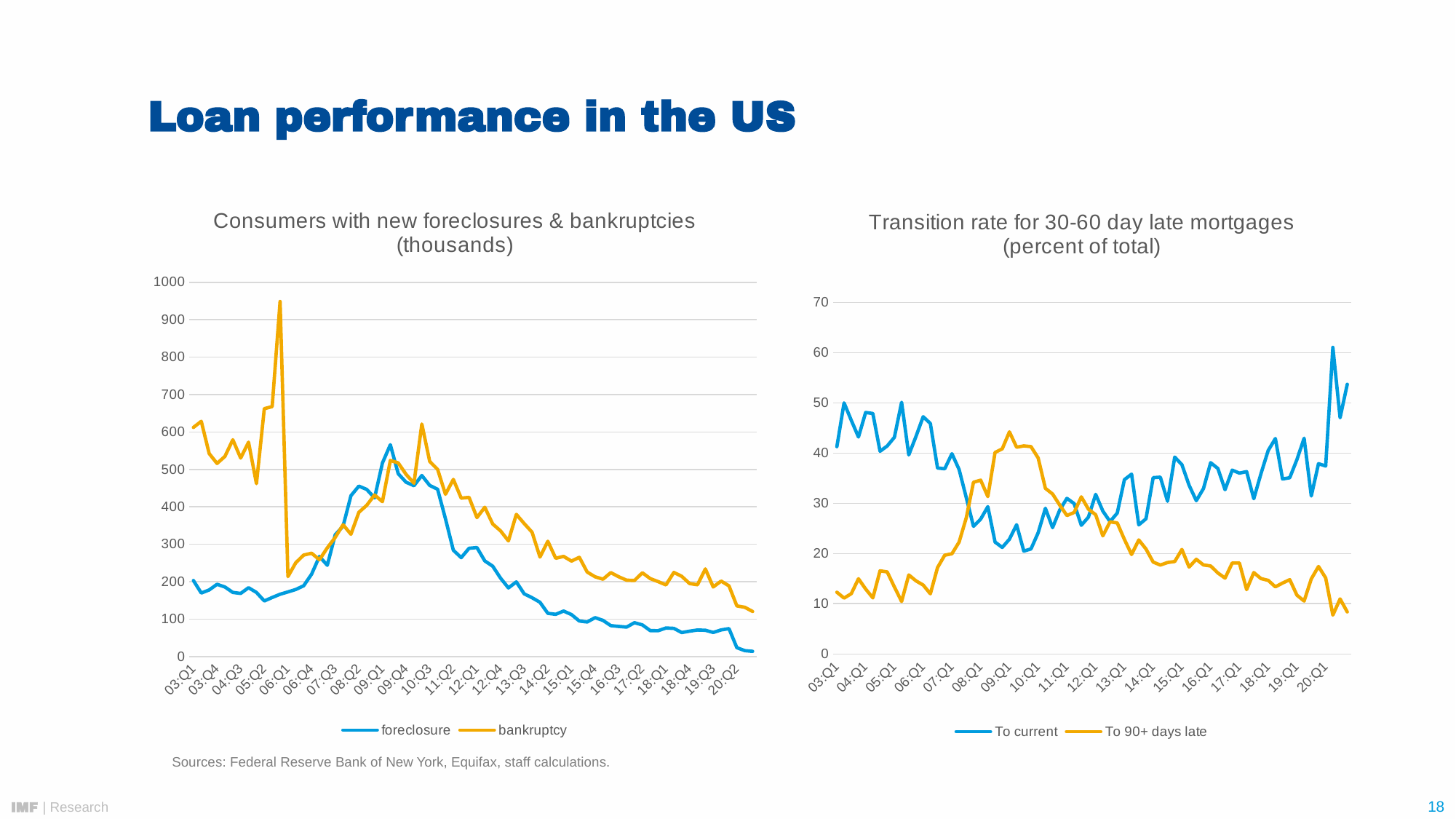

# Loan performance in the US

### Chart: Consumers with new foreclosures & bankruptcies
(thousands)

| Category | foreclosure | bankruptcy |
|---|---|---|
| 03:Q1 | 203.32 | 612.26 |
| 03:Q2 | 169.9 | 628.66 |
| 03:Q3 | 178.16 | 542.44 |
| 03:Q4 | 193.24 | 516.02 |
| 04:Q1 | 186.06 | 534.9 |
| 04:Q2 | 171.44 | 579.32 |
| 04:Q3 | 168.8 | 530.52 |
| 04:Q4 | 184.14 | 572.92 |
| 05:Q1 | 171.52 | 462.08 |
| 05:Q2 | 148.78 | 662.5 |
| 05:Q3 | 157.9 | 667.92 |
| 05:Q4 | 166.72 | 948.62 |
| 06:Q1 | 172.86 | 213.86 |
| 06:Q2 | 179.42 | 250.96 |
| 06:Q3 | 189.26 | 271.28 |
| 06:Q4 | 220.2 | 276.16 |
| 07:Q1 | 267.66 | 258.84 |
| 07:Q2 | 243.9 | 290.56 |
| 07:Q3 | 325.44 | 318.42 |
| 07:Q4 | 348.52 | 352.32 |
| 08:Q1 | 429.8 | 326.86 |
| 08:Q2 | 455.44 | 385.46 |
| 08:Q3 | 446.58 | 404.08 |
| 08:Q4 | 424.04 | 431.76 |
| 09:Q1 | 517.38 | 413.9 |
| 09:Q2 | 566.18 | 524.08 |
| 09:Q3 | 488.58 | 517.56 |
| 09:Q4 | 465.8 | 486.86 |
| 10:Q1 | 456.5 | 463.18 |
| 10:Q2 | 483.76 | 621.42 |
| 10:Q3 | 457.32 | 521.52 |
| 10:Q4 | 447.06 | 500.12 |
| 11:Q1 | 368.06 | 433.6 |
| 11:Q2 | 284.22 | 473.36 |
| 11:Q3 | 264.34 | 423.34 |
| 11:Q4 | 289.38 | 425.4 |
| 12:Q1 | 291.42 | 371.42 |
| 12:Q2 | 255.66 | 398.98 |
| 12:Q3 | 241.68 | 354.3 |
| 12:Q4 | 209.66 | 335.92 |
| 13:Q1 | 183.54 | 309.2 |
| 13:Q2 | 199.62 | 380.02 |
| 13:Q3 | 167.66 | 355.46 |
| 13:Q4 | 157.32 | 332.36 |
| 14:Q1 | 145.14 | 266.04 |
| 14:Q2 | 115.64 | 308.12 |
| 14:Q3 | 113.08 | 262.76 |
| 14:Q4 | 121.76 | 267.76 |
| 15:Q1 | 112.34 | 255.22 |
| 15:Q2 | 95.14 | 265.3 |
| 15:Q3 | 92.6 | 225.86 |
| 15:Q4 | 104.1 | 213.28 |
| 16:Q1 | 96.82 | 206.9 |
| 16:Q2 | 82.84 | 224.42 |
| 16:Q3 | 80.62 | 213.3 |
| 16:Q4 | 78.92 | 204.16 |
| 17:Q1 | 90.66 | 203.44 |
| 17:Q2 | 84.82 | 224.02 |
| 17:Q3 | 69.58 | 208.44 |
| 17:Q4 | 69.16 | 200.4 |
| 18:Q1 | 76.48 | 191.54 |
| 18:Q2 | 75.54 | 224.9 |
| 18:Q3 | 64.36 | 214.54 |
| 18:Q4 | 67.98 | 195.2 |
| 19:Q1 | 71.16 | 192.08 |
| 19:Q2 | 70.4 | 234.28 |
| 19:Q3 | 64.58 | 186.12 |
| 19:Q4 | 71.42 | 201.82 |
| 20:Q1 | 74.86 | 188.98 |
| 20:Q2 | 23.9 | 135.6 |
| 20:Q3 | 16.02 | 131.84 |
| 20:Q4 | 14.22 | 120.64 |

### Chart: Transition rate for 30-60 day late mortgages
(percent of total)

| Category | To current | To 90+ days late |
|---|---|---|
| 03:Q1 | 41.28 | 12.28 |
| 03:Q2 | 50.0 | 11.12 |
| 03:Q3 | 46.52 | 12.0 |
| 03:Q4 | 43.2 | 14.97 |
| 04:Q1 | 48.09 | 12.93 |
| 04:Q2 | 47.88 | 11.16 |
| 04:Q3 | 40.37 | 16.55 |
| 04:Q4 | 41.41 | 16.33 |
| 05:Q1 | 43.14 | 13.34 |
| 05:Q2 | 50.12 | 10.44 |
| 05:Q3 | 39.64 | 15.73 |
| 05:Q4 | 43.3 | 14.56 |
| 06:Q1 | 47.24 | 13.72 |
| 06:Q2 | 45.9 | 11.97 |
| 06:Q3 | 37.02 | 17.19 |
| 06:Q4 | 36.87 | 19.67 |
| 07:Q1 | 39.88 | 19.94 |
| 07:Q2 | 36.73 | 22.27 |
| 07:Q3 | 31.12 | 27.11 |
| 07:Q4 | 25.4 | 34.19 |
| 08:Q1 | 26.85 | 34.6 |
| 08:Q2 | 29.33 | 31.33 |
| 08:Q3 | 22.27 | 40.13 |
| 08:Q4 | 21.21 | 40.85 |
| 09:Q1 | 22.84 | 44.23 |
| 09:Q2 | 25.73 | 41.17 |
| 09:Q3 | 20.47 | 41.43 |
| 09:Q4 | 20.91 | 41.29 |
| 10:Q1 | 24.13 | 39.02 |
| 10:Q2 | 29.0 | 32.97 |
| 10:Q3 | 25.15 | 31.85 |
| 10:Q4 | 28.66 | 29.63 |
| 11:Q1 | 30.98 | 27.56 |
| 11:Q2 | 29.94 | 28.17 |
| 11:Q3 | 25.620170801138677 | 31.27287515250102 |
| 11:Q4 | 27.24 | 28.82 |
| 12:Q1 | 31.77 | 27.72 |
| 12:Q2 | 28.45 | 23.51 |
| 12:Q3 | 26.35 | 26.3 |
| 12:Q4 | 28.05 | 26.09 |
| 13:Q1 | 34.7 | 22.8 |
| 13:Q2 | 35.8 | 19.8 |
| 13:Q3 | 25.7 | 22.7 |
| 13:Q4 | 26.9 | 20.9 |
| 14:Q1 | 35.1 | 18.3 |
| 14:Q2 | 35.2 | 17.7 |
| 14:Q3 | 30.4 | 18.2 |
| 14:Q4 | 39.2 | 18.4 |
| 15:Q1 | 37.7 | 20.8 |
| 15:Q2 | 33.6 | 17.3 |
| 15:Q3 | 30.51643192488263 | 18.846411804158283 |
| 15:Q4 | 32.94 | 17.72 |
| 16:Q1 | 38.09 | 17.52 |
| 16:Q2 | 36.93 | 16.12 |
| 16:Q3 | 32.7 | 15.1 |
| 16:Q4 | 36.6 | 18.1 |
| 17:Q1 | 36.0 | 18.1090909090909 |
| 17:Q2 | 36.3 | 12.8 |
| 17:Q3 | 30.9 | 16.2 |
| 17:Q4 | 35.9 | 15.0 |
| 18:Q1 | 40.51724137931034 | 14.655172413793101 |
| 18:Q2 | 42.897526501766784 | 13.356890459363957 |
| 18:Q3 | 34.836363636363636 | 14.10909090909091 |
| 18:Q4 | 35.08217446270543 | 14.791403286978507 |
| 19:Q1 | 38.70320855614973 | 11.697860962566844 |
| 19:Q2 | 42.963970088375255 | 10.53704962610469 |
| 19:Q3 | 31.444759206798867 | 14.943342776203966 |
| 19:Q4 | 37.88927335640138 | 17.416378316032297 |
| 20:Q1 | 37.41368487131199 | 15.128688010043941 |
| 20:Q2 | 61.04972375690608 | 7.734806629834254 |
| 20:Q3 | 47.02689361400097 | 10.957275206276853 |
| 20:Q4 | 53.70578165647212 | 8.369282481848527 |
Sources: Federal Reserve Bank of New York, Equifax, staff calculations.